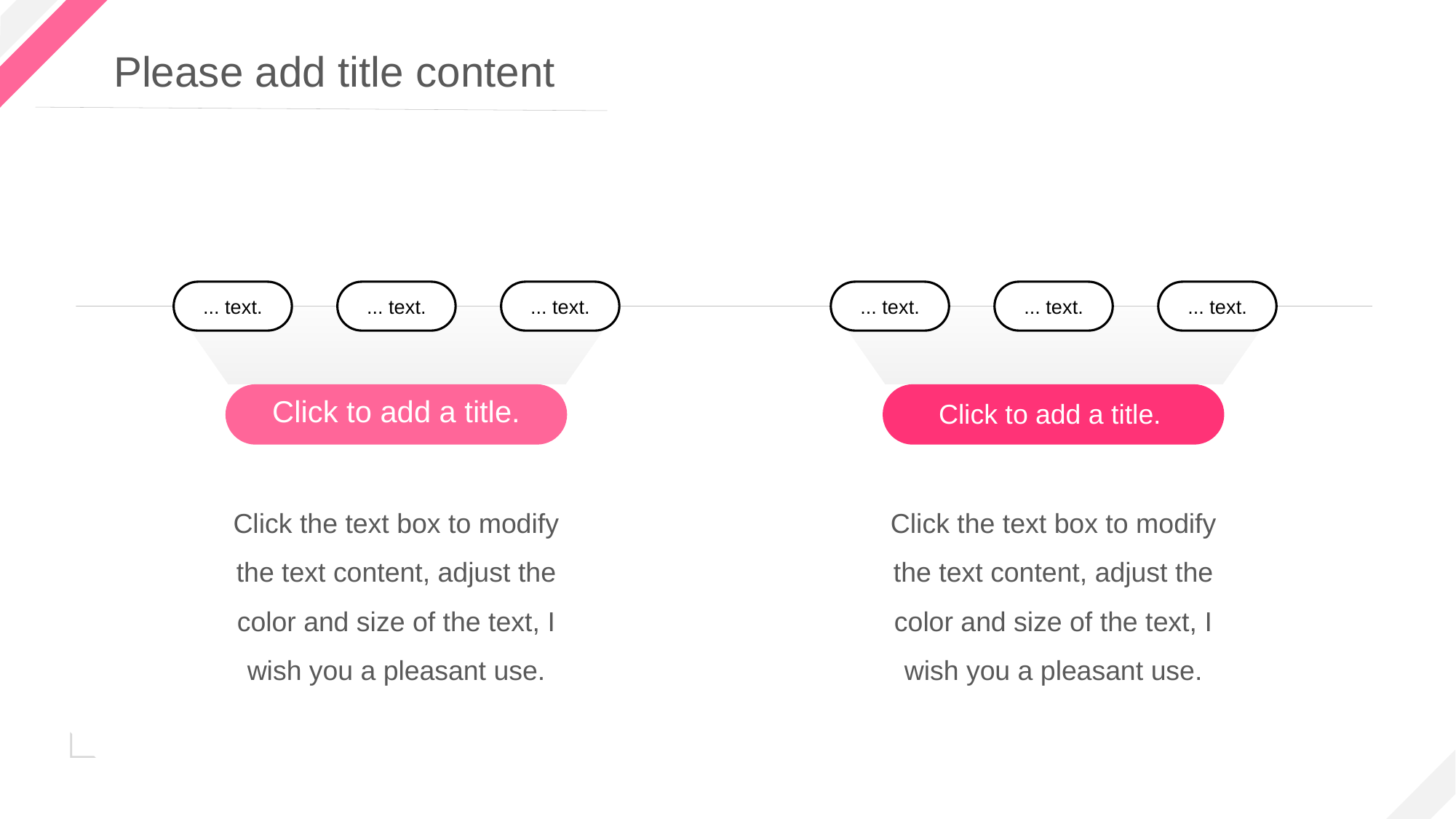

... text.
... text.
... text.

Click to add a title.
Click the text box to modify the text content, adjust the color and size of the text, I wish you a pleasant use.
... text.
... text.
... text.

Click to add a title.
Click the text box to modify the text content, adjust the color and size of the text, I wish you a pleasant use.